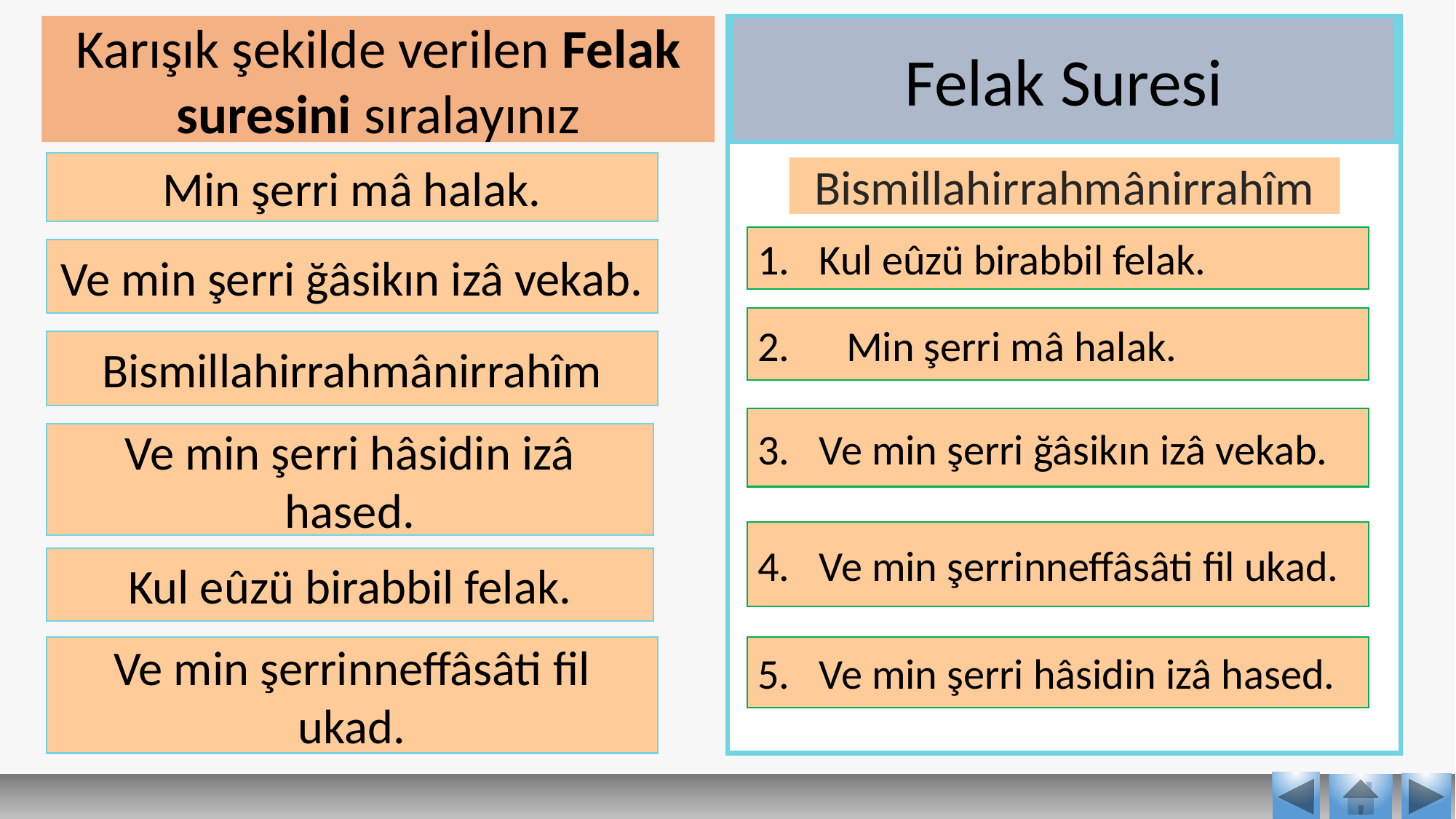

Karışık şekilde verilen Felak suresini sıralayınız

Felak Suresi
Min şerri mâ halak.
Bismillahirrahmânirrahîm
Kul eûzü birabbil felak.
Ve min şerri ğâsikın izâ vekab.
Min şerri mâ halak.
Bismillahirrahmânirrahîm
Ve min şerri ğâsikın izâ vekab.
Ve min şerri hâsidin izâ hased.
Ve min şerrinneffâsâti fil ukad.
Kul eûzü birabbil felak.
Ve min şerrinneffâsâti fil ukad.
Ve min şerri hâsidin izâ hased.